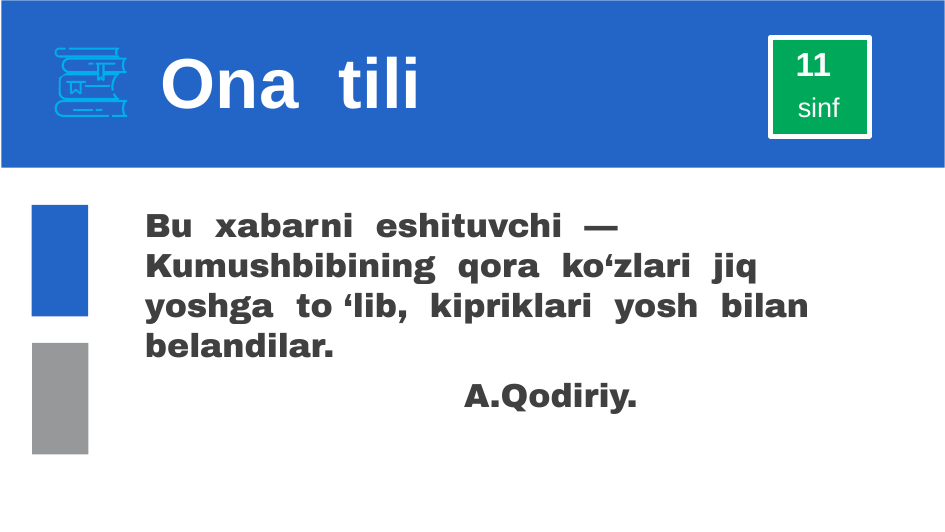

Ona  tili

11

sinf

#
Bu  xabarni  eshituvchi  —  Kumushbibining  qora  ko‘zlari  jiq  yoshga  to ‘lib,  kipriklari  yosh  bilan  belandilar.
                             A.Qodiriy.